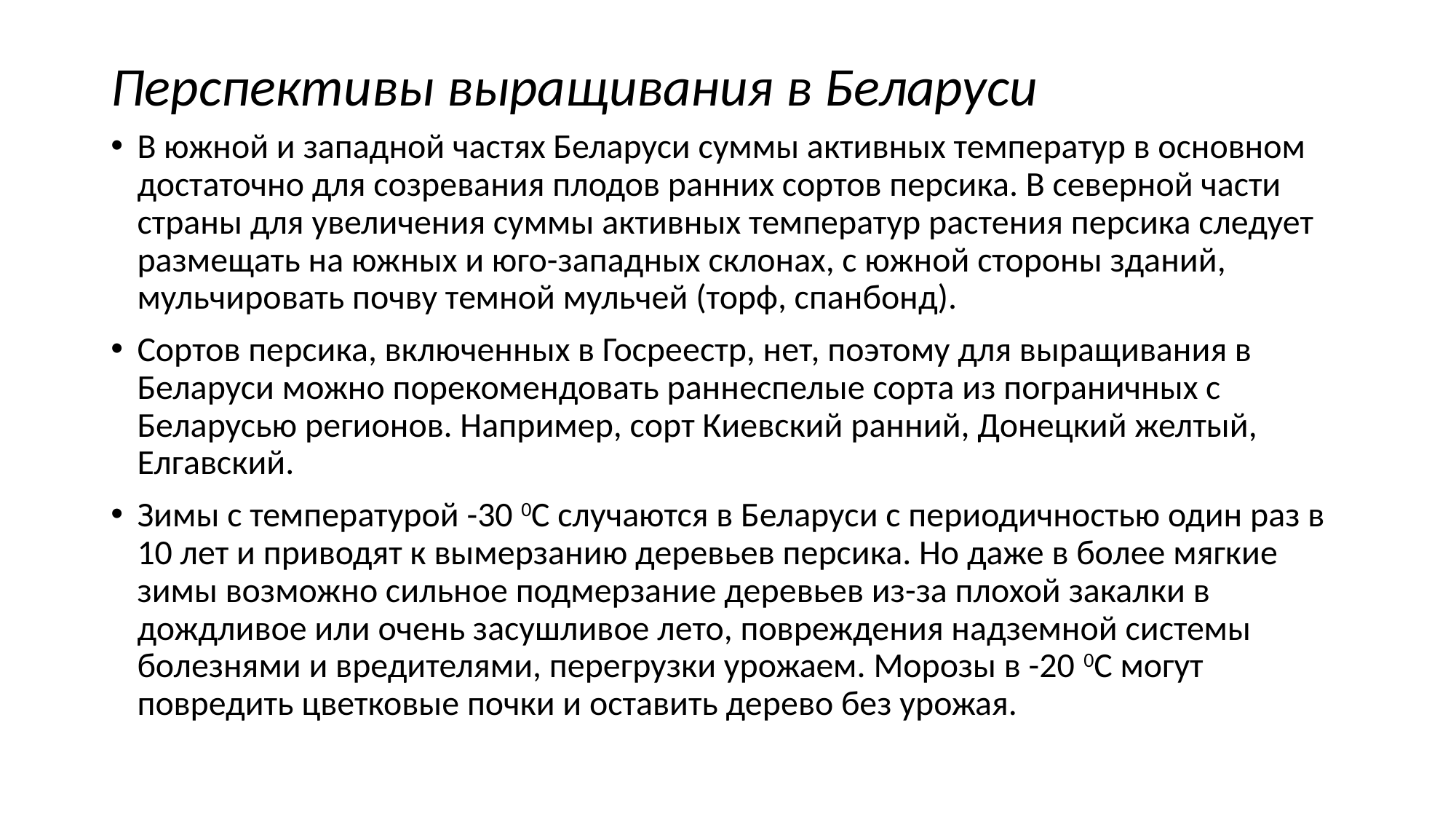

# Перспективы выращивания в Беларуси
В южной и западной частях Беларуси суммы активных температур в основном достаточно для созревания плодов ранних сортов персика. В северной части страны для увеличения суммы активных температур растения персика следует размещать на южных и юго-западных склонах, с южной стороны зданий, мульчировать почву темной мульчей (торф, спанбонд).
Сортов персика, включенных в Госреестр, нет, поэтому для выращивания в Беларуси можно порекомендовать раннеспелые сорта из пограничных с Беларусью регионов. Например, сорт Киевский ранний, Донецкий желтый, Елгавский.
Зимы с температурой -30 0С случаются в Беларуси с периодичностью один раз в 10 лет и приводят к вымерзанию деревьев персика. Но даже в более мягкие зимы возможно сильное подмерзание деревьев из-за плохой закалки в дождливое или очень засушливое лето, повреждения надземной системы болезнями и вредителями, перегрузки урожаем. Морозы в -20 0С могут повредить цветковые почки и оставить дерево без урожая.